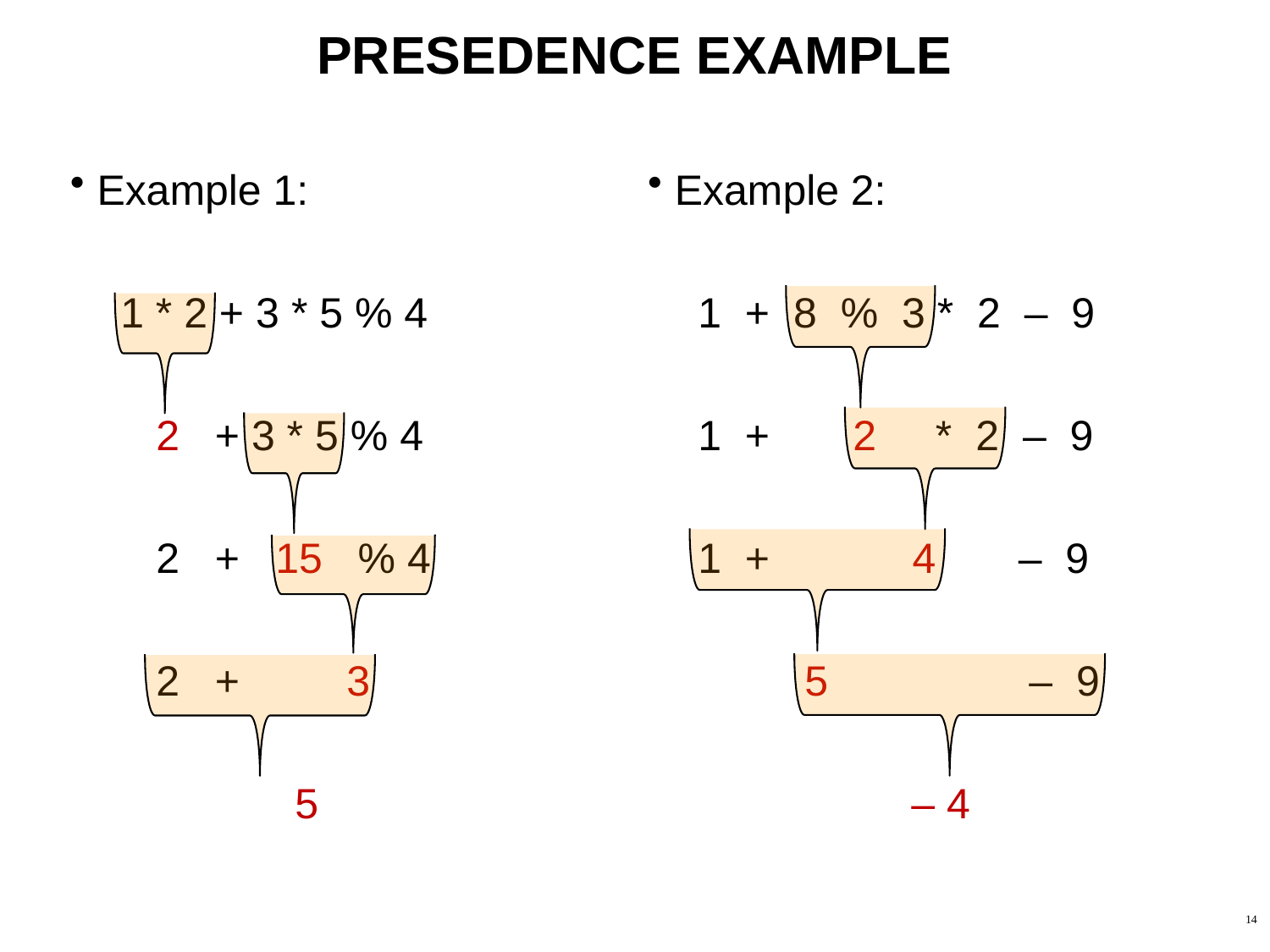

# PRESEDENCE EXAMPLE
Example 2:

1  +  8  %  3 *  2  –  9

1  +       2     *  2  –  9

1  +            4       –  9

         5                 –  9

                  – 4
Example 1:

1 * 2 + 3 * 5 % 4

   2   + 3 * 5 % 4

   2   +   15   % 4

   2   +         3

	    5

14